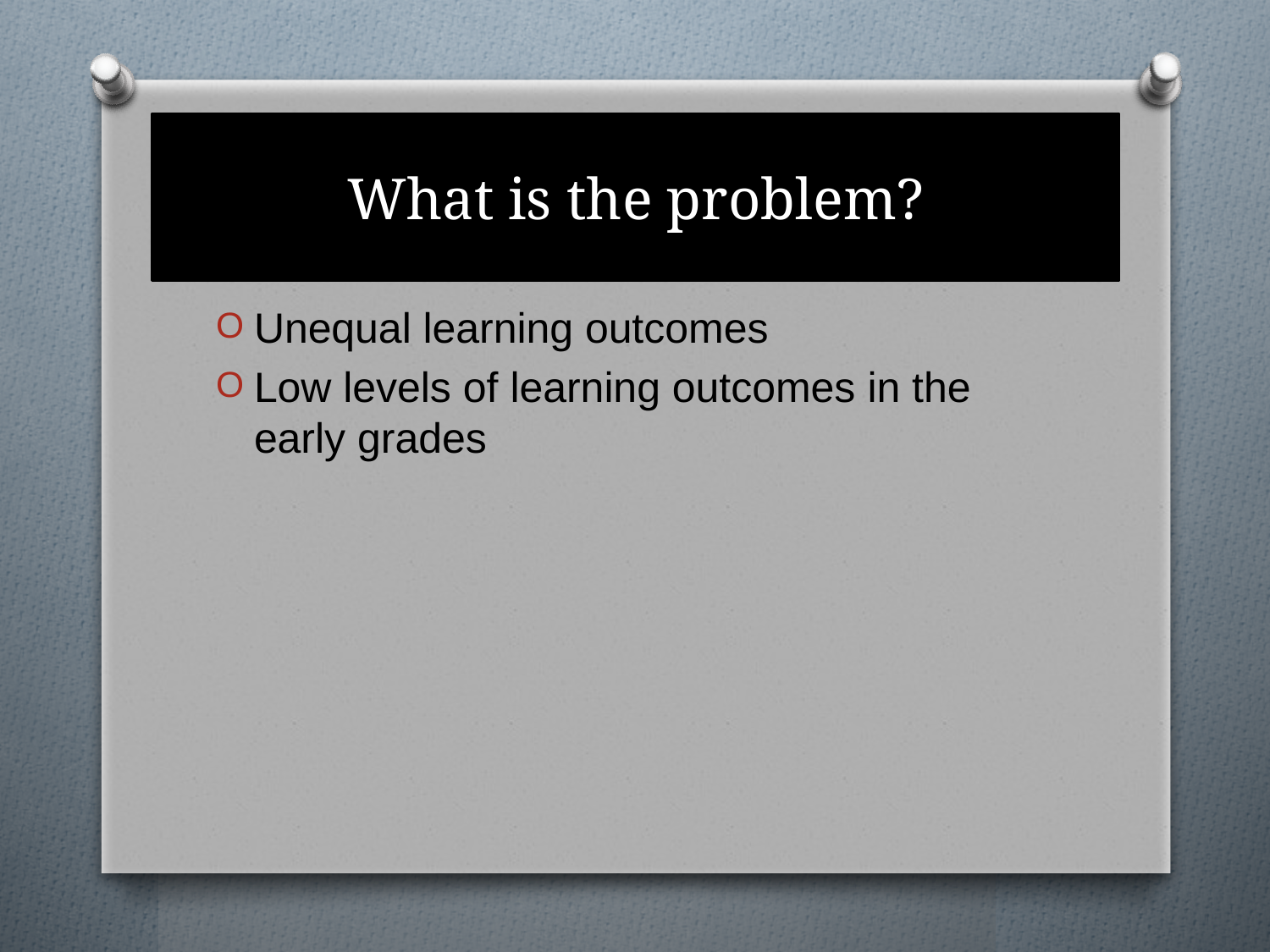

# What is the problem?
Unequal learning outcomes
Low levels of learning outcomes in the early grades